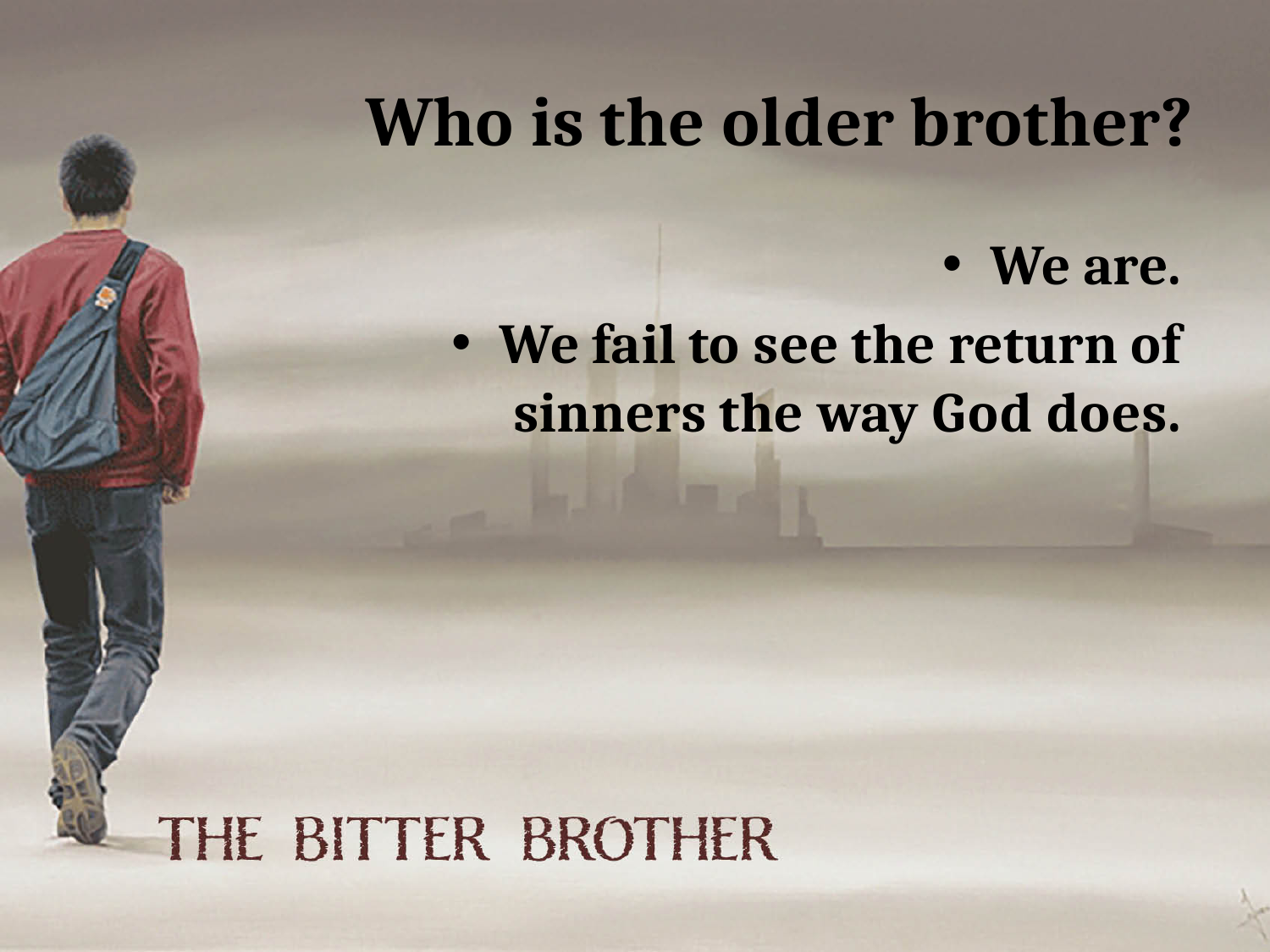

# Who is the older brother?
We are.
We fail to see the return of
sinners the way God does.